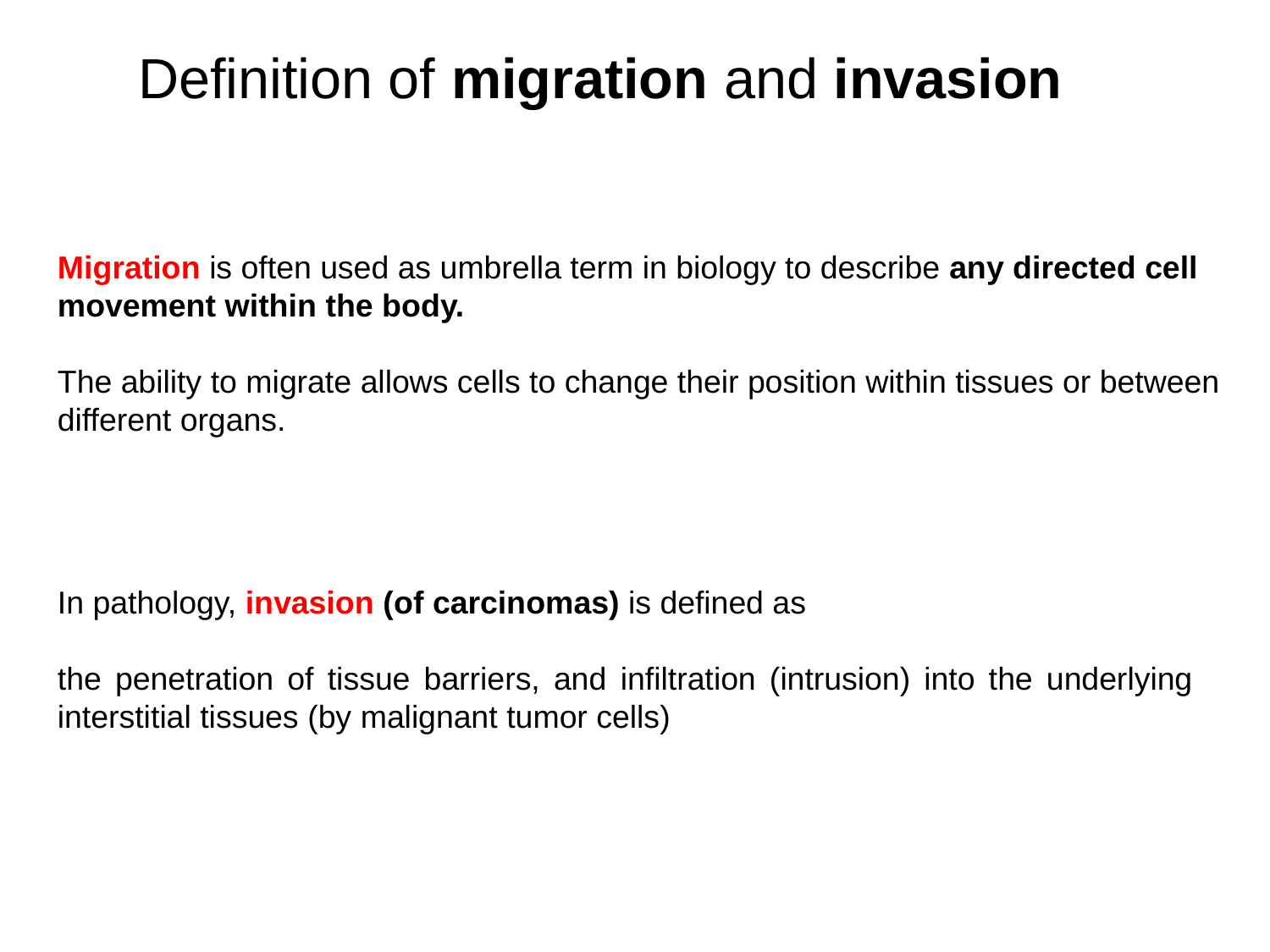

Definition of migration and invasion
Migration is often used as umbrella term in biology to describe any directed cell movement within the body.

The ability to migrate allows cells to change their position within tissues or between different organs.
In pathology, invasion (of carcinomas) is defined as

the penetration of tissue barriers, and infiltration (intrusion) into the underlying interstitial tissues (by malignant tumor cells)